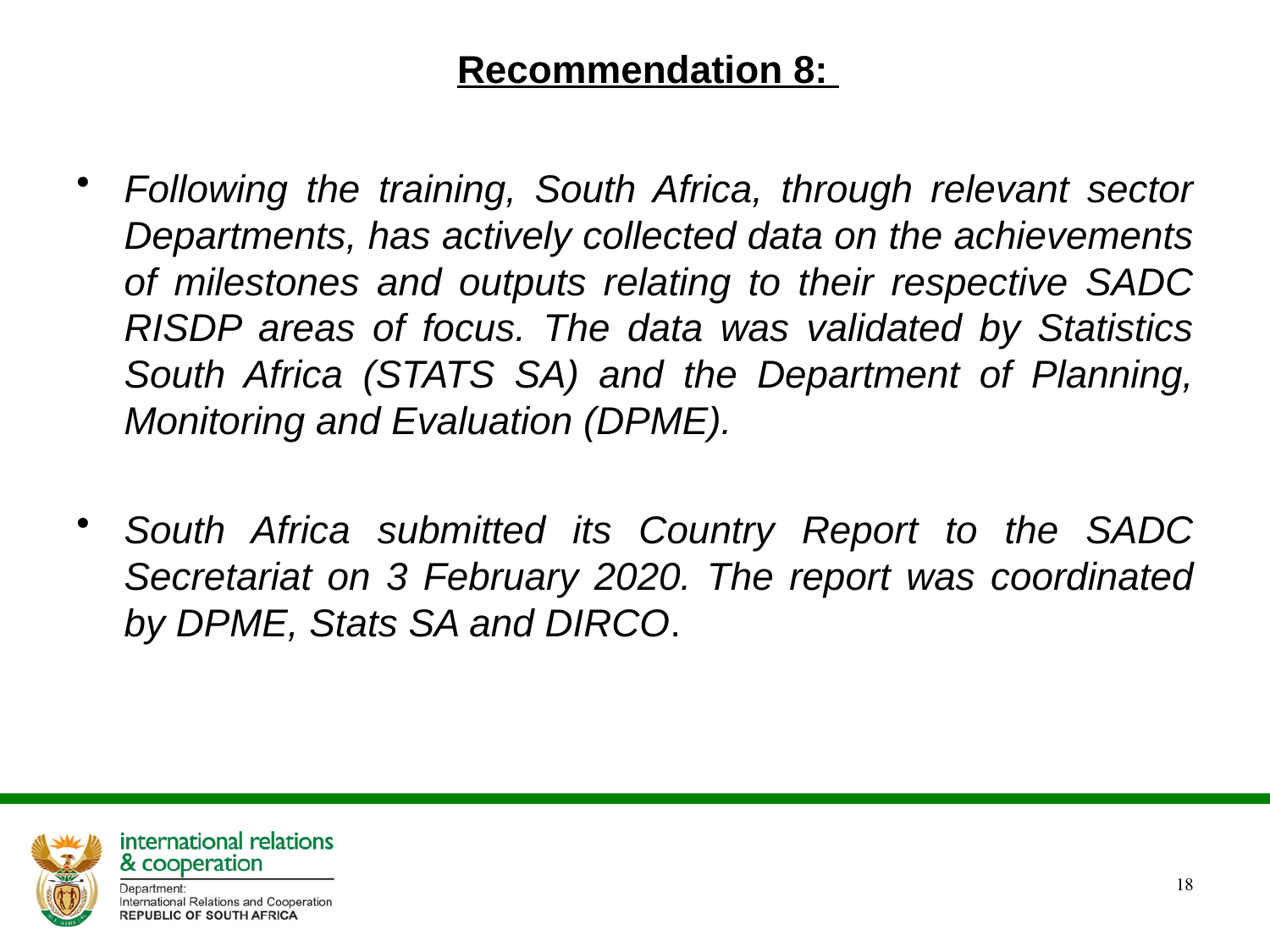

# Recommendation 8:
Following the training, South Africa, through relevant sector Departments, has actively collected data on the achievements of milestones and outputs relating to their respective SADC RISDP areas of focus. The data was validated by Statistics South Africa (STATS SA) and the Department of Planning, Monitoring and Evaluation (DPME).

South Africa submitted its Country Report to the SADC Secretariat on 3 February 2020. The report was coordinated by DPME, Stats SA and DIRCO.

18